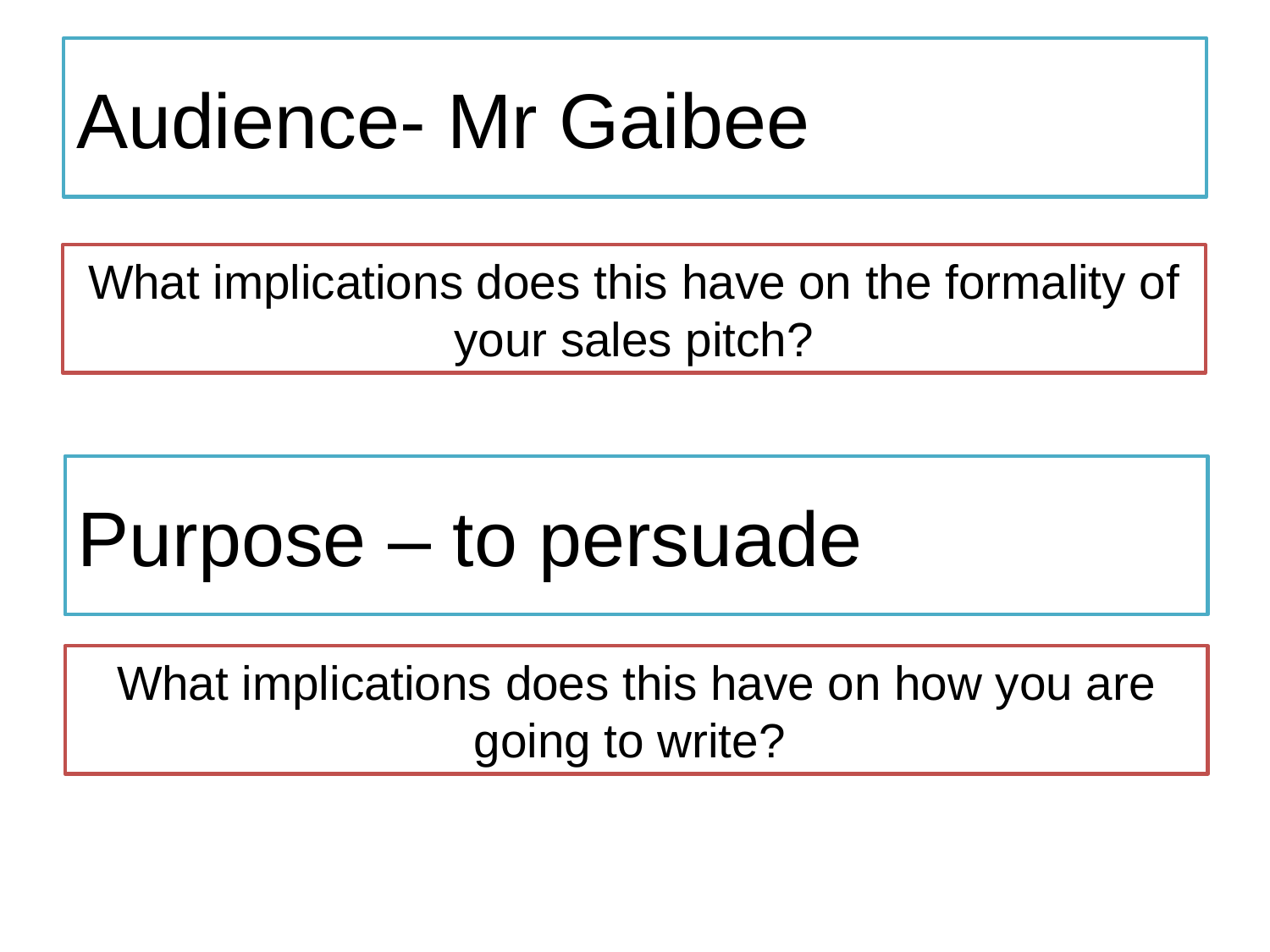

# Audience- Mr Gaibee
What implications does this have on the formality of your sales pitch?
Purpose – to persuade
What implications does this have on how you are going to write?